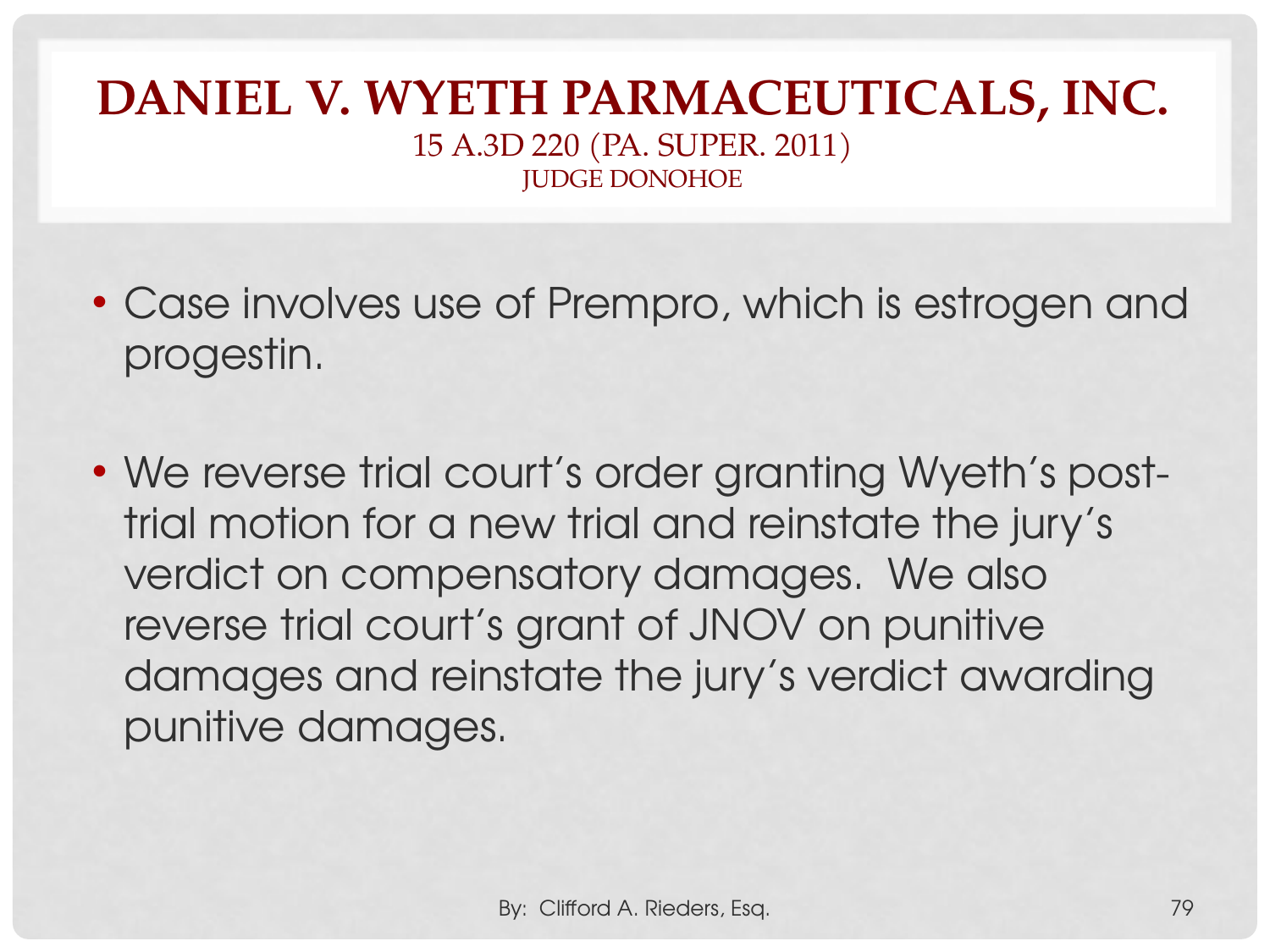

# Daniel v. wyeth parmaceuticals, inc. 15 a.3d 220 (pa. super. 2011) Judge donohoe
Case involves use of Prempro, which is estrogen and progestin.

We reverse trial court’s order granting Wyeth’s post-trial motion for a new trial and reinstate the jury’s verdict on compensatory damages.  We also reverse trial court’s grant of JNOV on punitive damages and reinstate the jury’s verdict awarding punitive damages.
By:  Clifford A. Rieders, Esq.
79